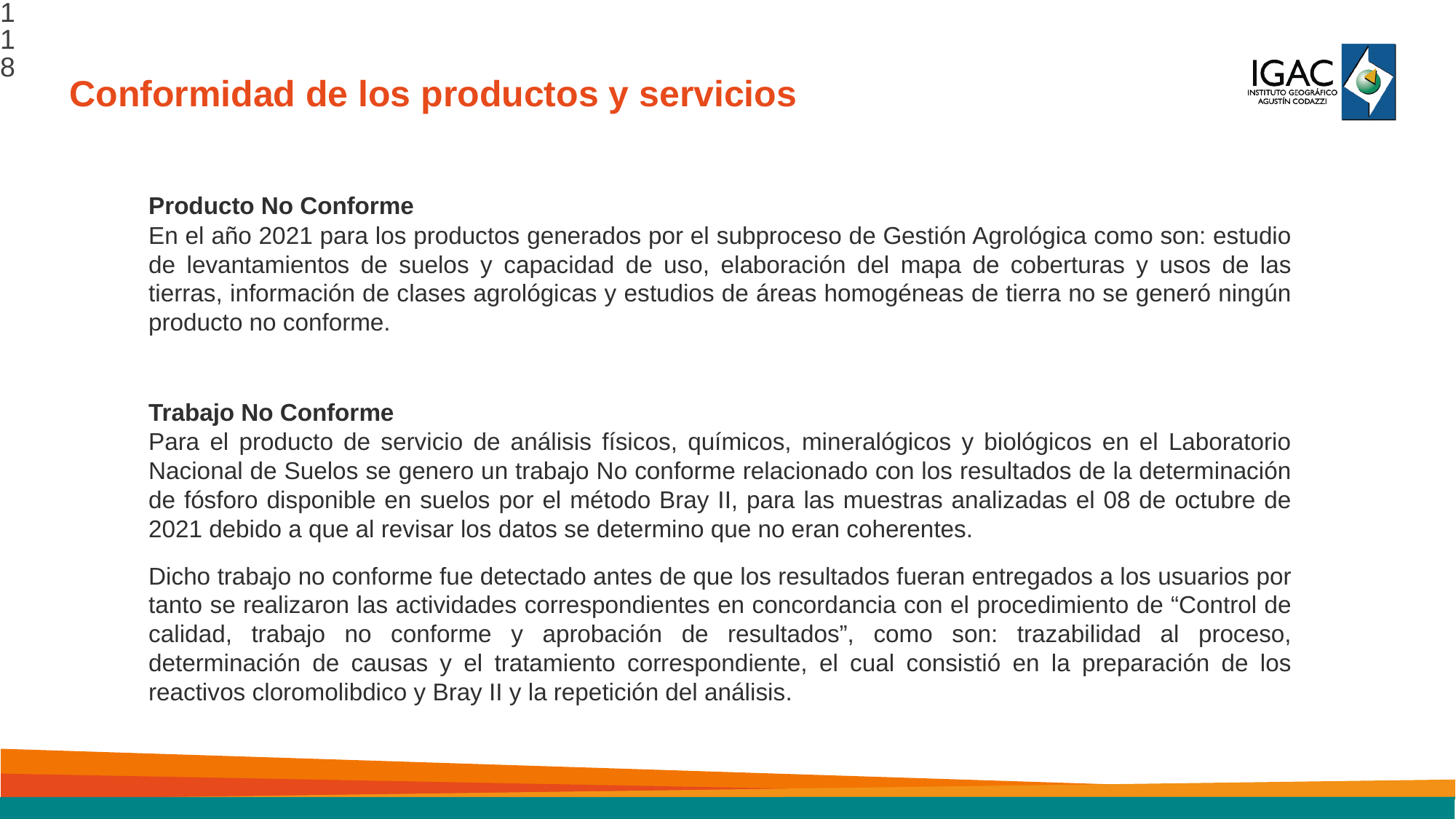

118
Conformidad de los productos y servicios
Producto No Conforme
En el año 2021 para los productos generados por el subproceso de Gestión Agrológica como son: estudio de levantamientos de suelos y capacidad de uso, elaboración del mapa de coberturas y usos de las tierras, información de clases agrológicas y estudios de áreas homogéneas de tierra no se generó ningún producto no conforme.
Trabajo No Conforme
Para el producto de servicio de análisis físicos, químicos, mineralógicos y biológicos en el Laboratorio Nacional de Suelos se genero un trabajo No conforme relacionado con los resultados de la determinación de fósforo disponible en suelos por el método Bray II, para las muestras analizadas el 08 de octubre de 2021 debido a que al revisar los datos se determino que no eran coherentes.
Dicho trabajo no conforme fue detectado antes de que los resultados fueran entregados a los usuarios por tanto se realizaron las actividades correspondientes en concordancia con el procedimiento de “Control de calidad, trabajo no conforme y aprobación de resultados”, como son: trazabilidad al proceso, determinación de causas y el tratamiento correspondiente, el cual consistió en la preparación de los reactivos cloromolibdico y Bray II y la repetición del análisis.